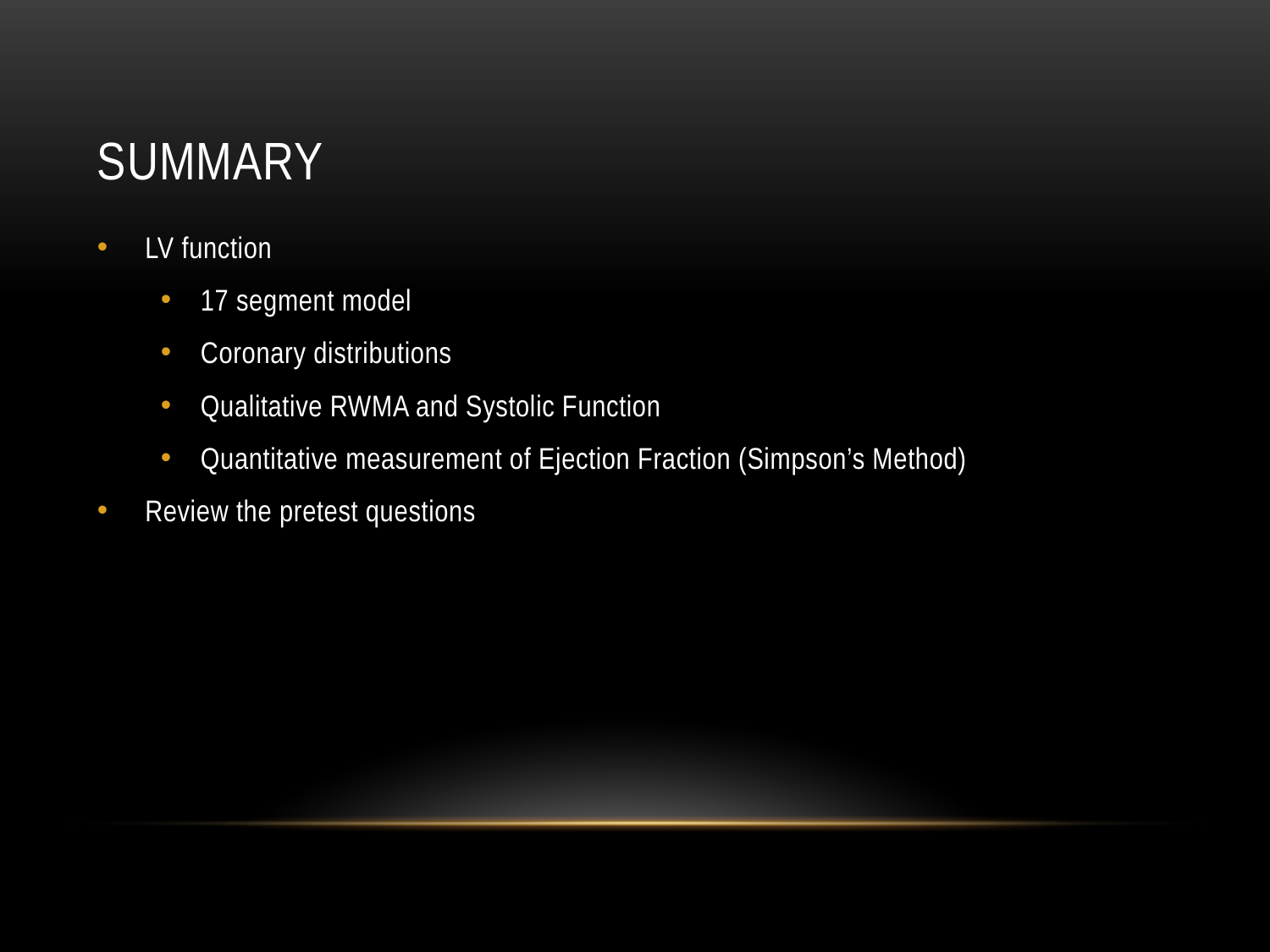

# Summary
LV function
17 segment model
Coronary distributions
Qualitative RWMA and Systolic Function
Quantitative measurement of Ejection Fraction (Simpson’s Method)
Review the pretest questions